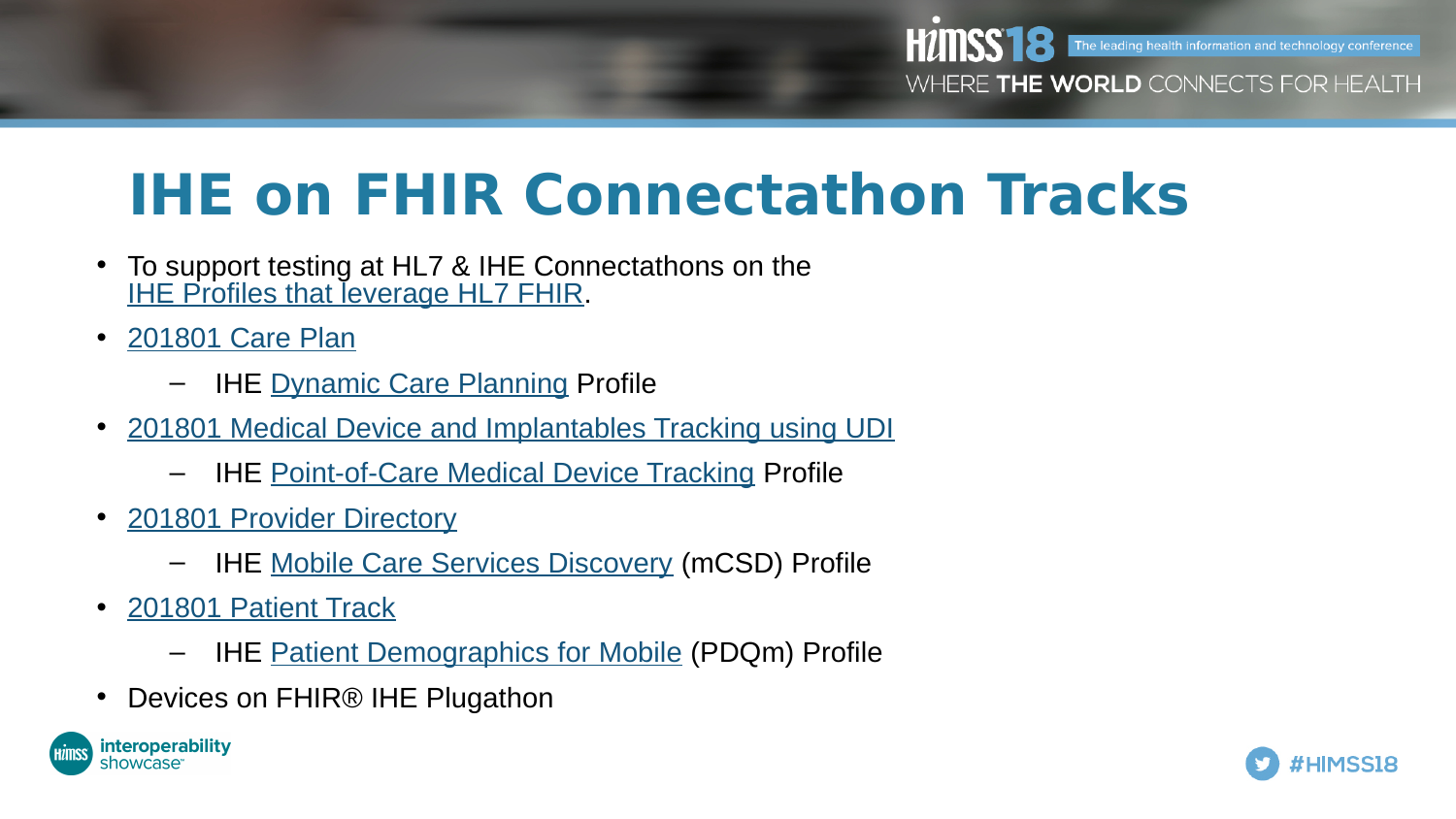

# IHE on FHIR Connectathon Tracks
To support testing at HL7 & IHE Connectathons on the IHE Profiles that leverage HL7 FHIR.
201801 Care Plan
IHE Dynamic Care Planning Profile
201801 Medical Device and Implantables Tracking using UDI
IHE Point-of-Care Medical Device Tracking Profile
201801 Provider Directory
IHE Mobile Care Services Discovery (mCSD) Profile
201801 Patient Track
IHE Patient Demographics for Mobile (PDQm) Profile
Devices on FHIR® IHE Plugathon